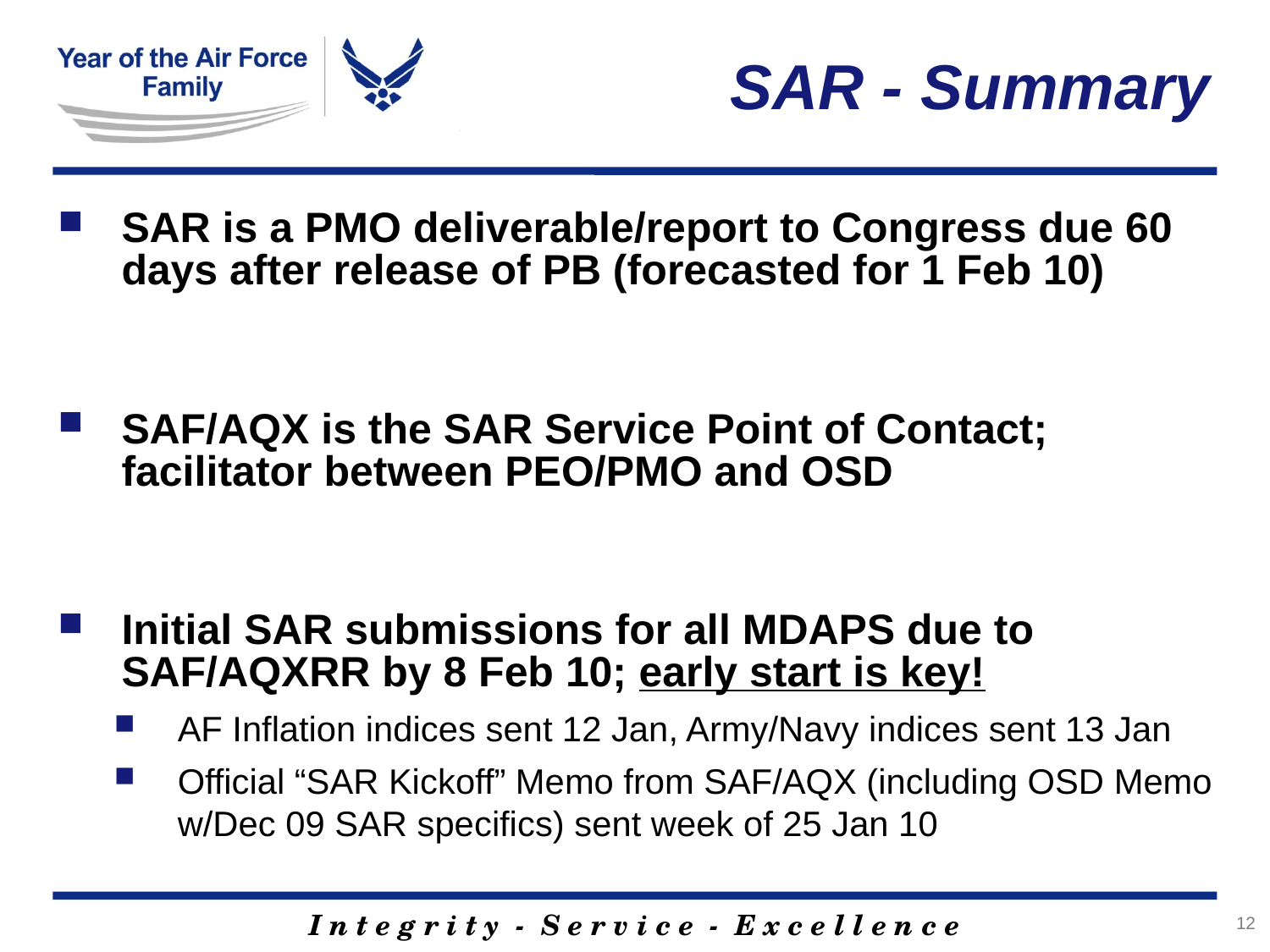

# SAR - Summary
SAR is a PMO deliverable/report to Congress due 60 days after release of PB (forecasted for 1 Feb 10)

SAF/AQX is the SAR Service Point of Contact; facilitator between PEO/PMO and OSD

Initial SAR submissions for all MDAPS due to SAF/AQXRR by 8 Feb 10; early start is key!
AF Inflation indices sent 12 Jan, Army/Navy indices sent 13 Jan
Official “SAR Kickoff” Memo from SAF/AQX (including OSD Memo w/Dec 09 SAR specifics) sent week of 25 Jan 10
12